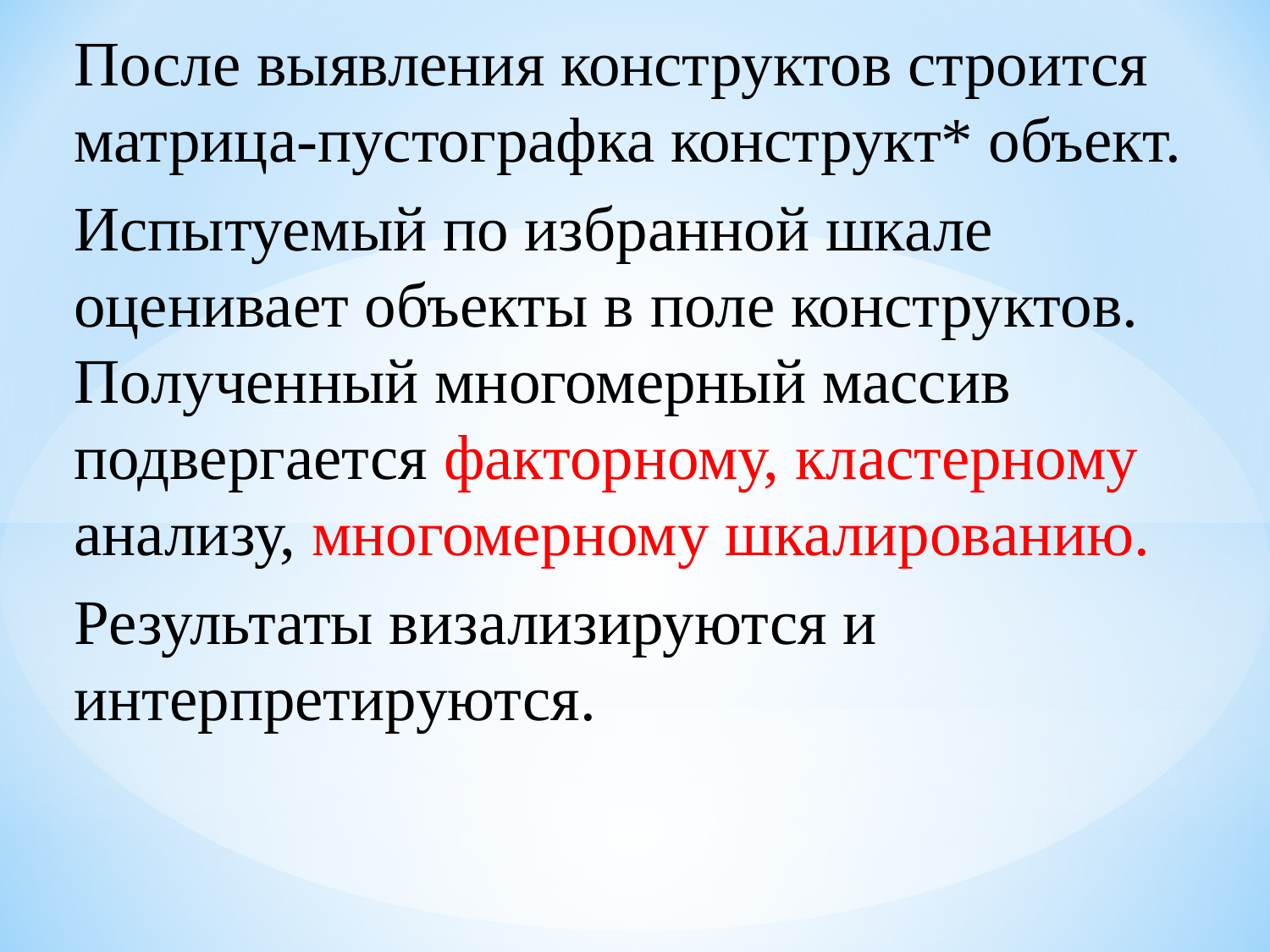

После выявления конструктов строится матрица-пустографка конструкт* объект.
Испытуемый по избранной шкале оценивает объекты в поле конструктов. Полученный многомерный массив подвергается факторному, кластерному анализу, многомерному шкалированию.
Результаты визализируются и интерпретируются.